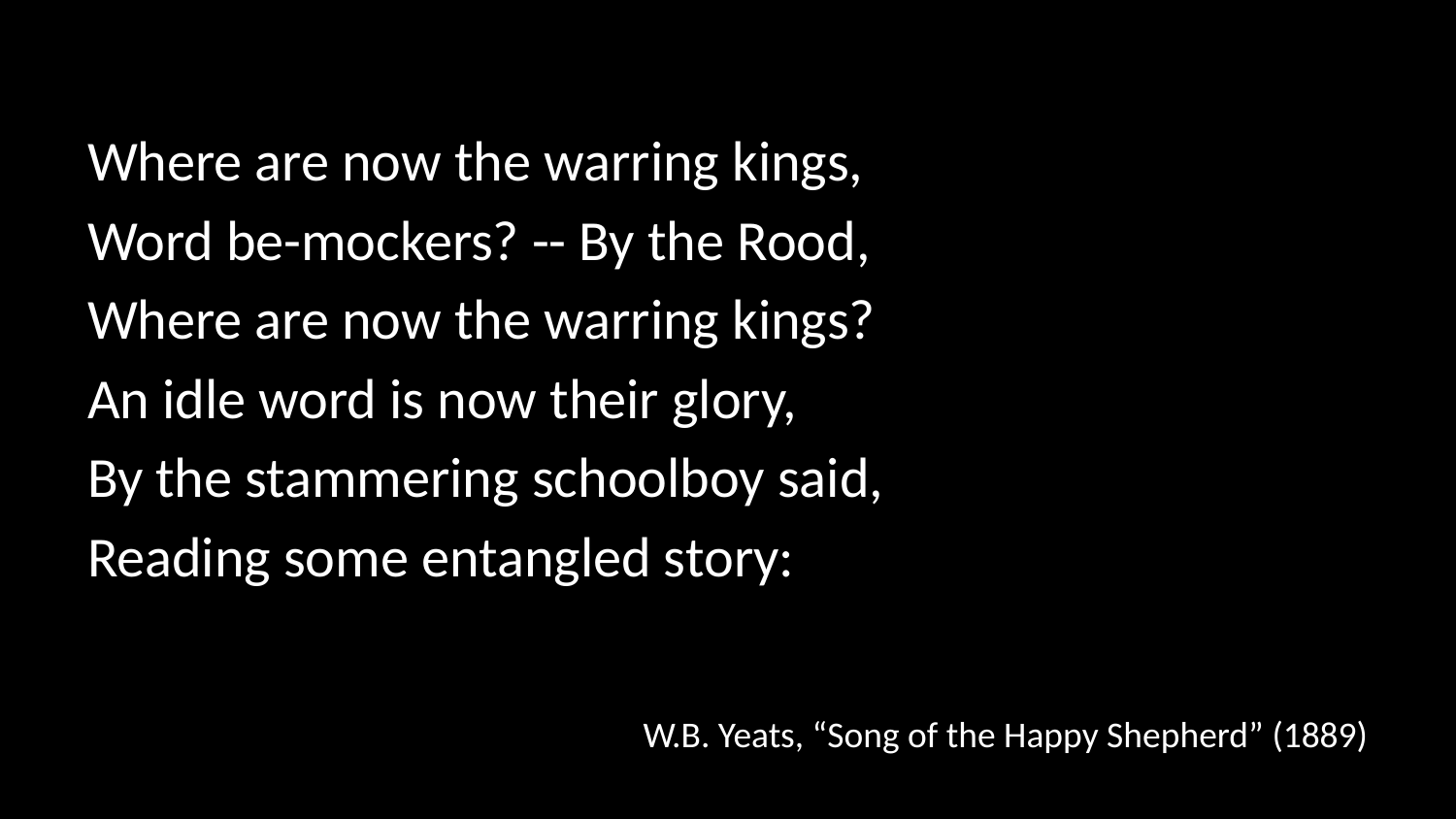

Where are now the warring kings,
Word be-mockers? -- By the Rood,
Where are now the warring kings?
An idle word is now their glory,
By the stammering schoolboy said,
Reading some entangled story:
# W.B. Yeats, “Song of the Happy Shepherd” (1889)